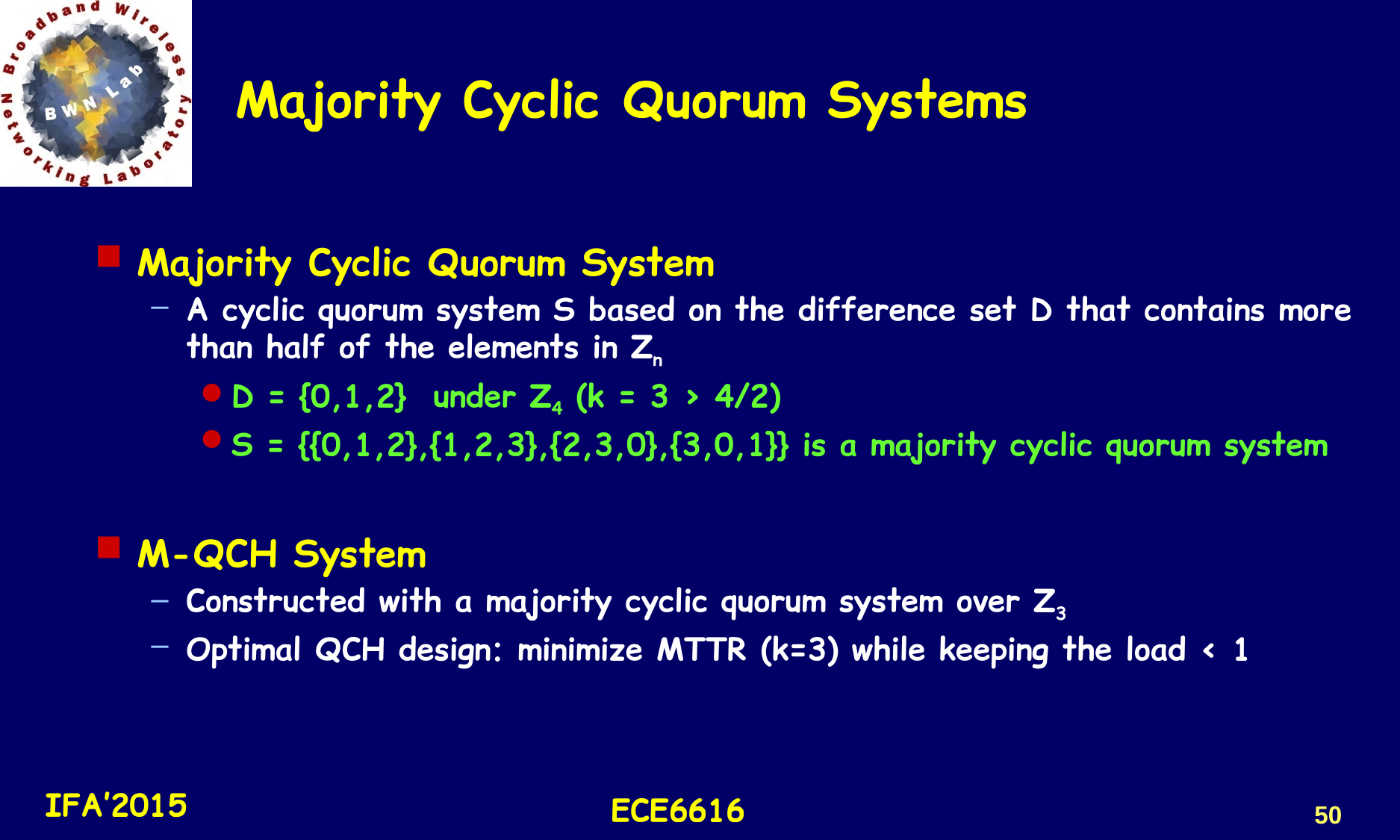

# Majority Cyclic Quorum Systems
Majority Cyclic Quorum System
A cyclic quorum system S based on the difference set D that contains more than half of the elements in Zn
D = {0,1,2}  under Z4 (k = 3 > 4/2)
S = {{0,1,2},{1,2,3},{2,3,0},{3,0,1}} is a majority cyclic quorum system

M-QCH System
Constructed with a majority cyclic quorum system over Z3
Optimal QCH design: minimize MTTR (k=3) while keeping the load < 1
50